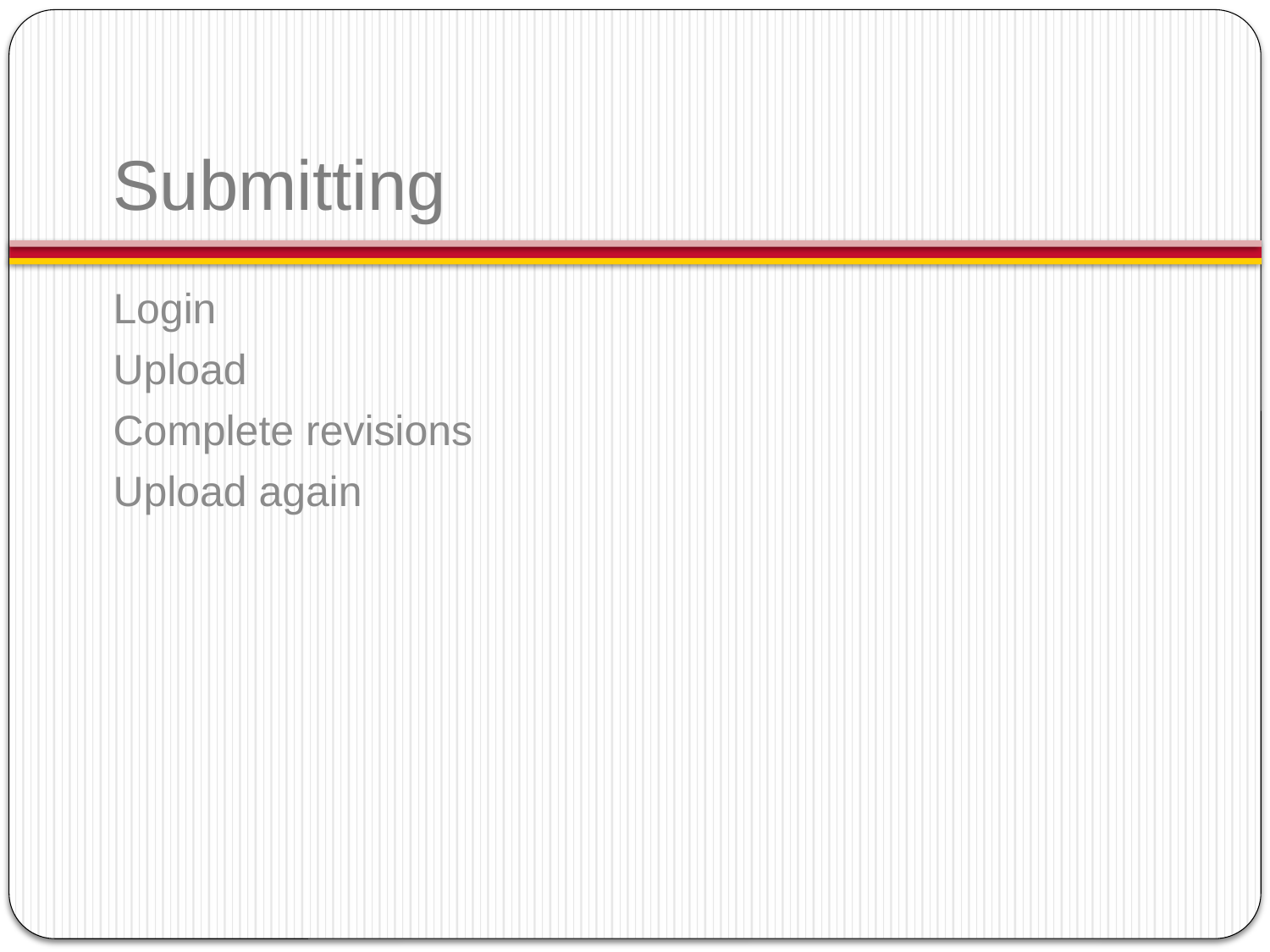

# Submitting
Login
Upload
Complete revisions
Upload again